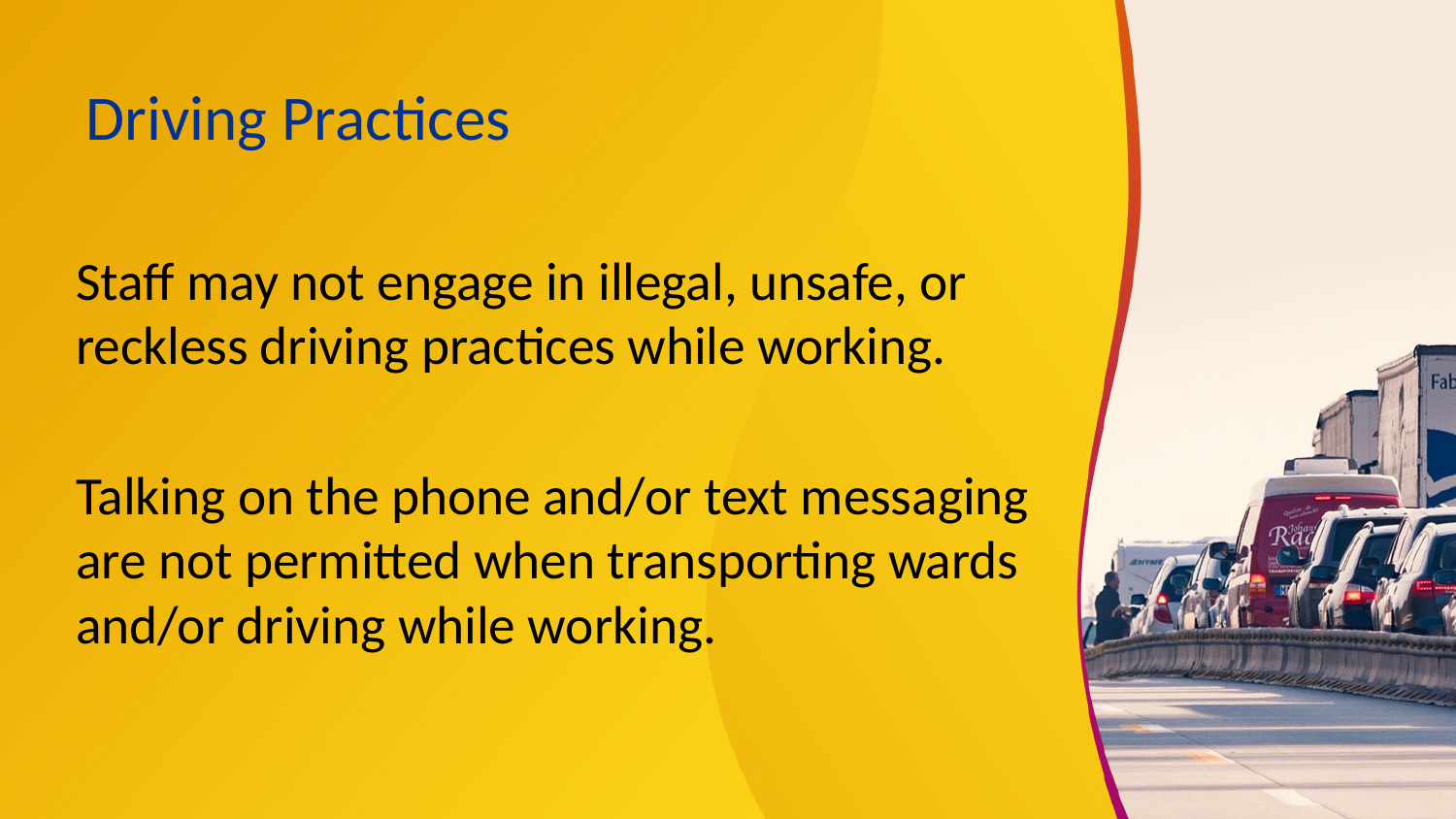

# Driving Practices
Staff may not engage in illegal, unsafe, or reckless driving practices while working.

Talking on the phone and/or text messaging are not permitted when transporting wards and/or driving while working.